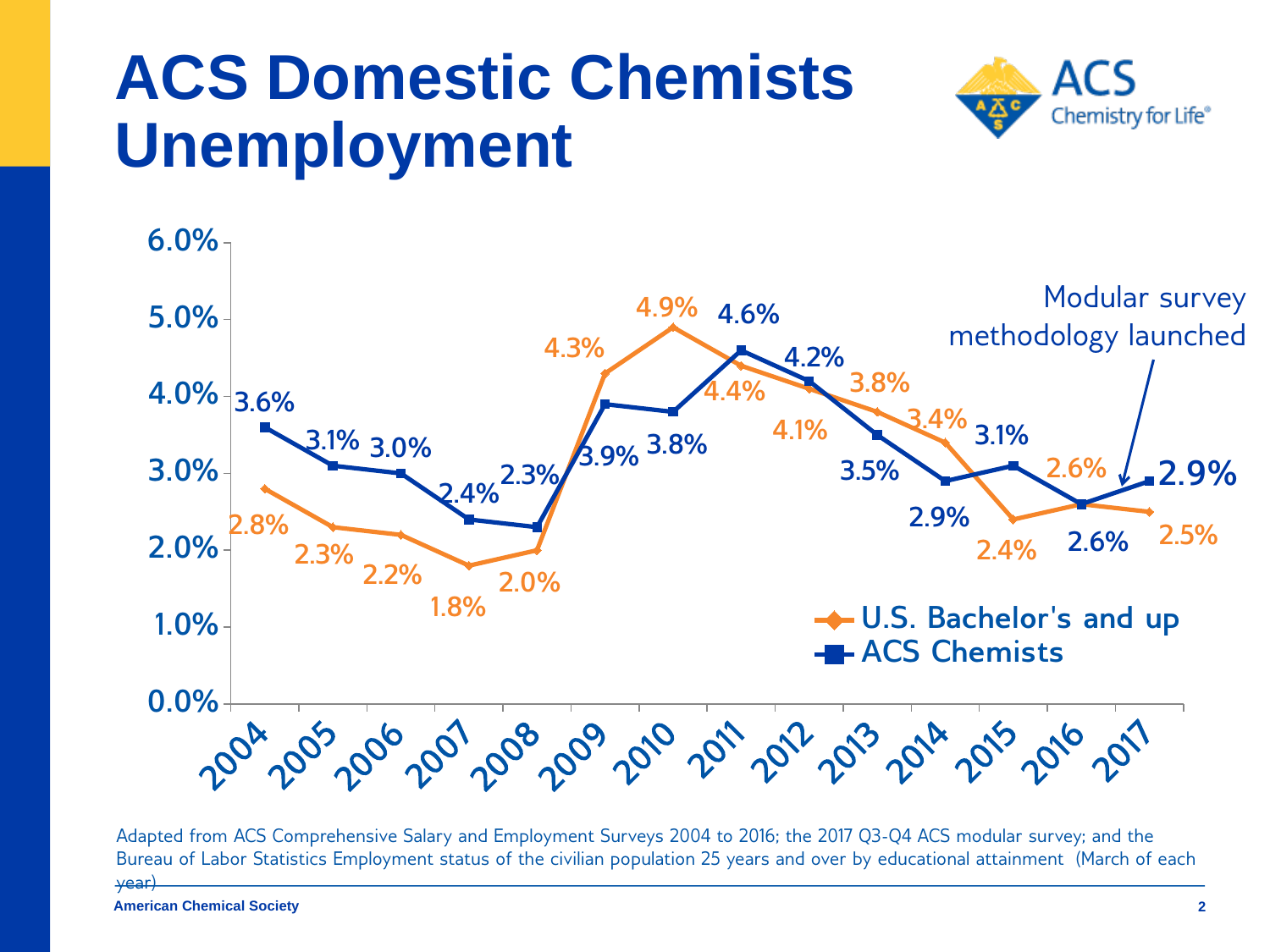

# ACS Domestic Chemists Unemployment

### Chart

| Category | U.S. Bachelor's and up | ACS Chemists |
|---|---|---|
| 2004 | 0.028 | 0.036 |
| 2005 | 0.023 | 0.031 |
| 2006 | 0.022 | 0.03 |
| 2007 | 0.018 | 0.024 |
| 2008 | 0.02 | 0.023 |
| 2009 | 0.043 | 0.039 |
| 2010 | 0.049 | 0.038 |
| 2011 | 0.044 | 0.046 |
| 2012 | 0.041 | 0.042 |
| 2013 | 0.038 | 0.035 |
| 2014 | 0.034 | 0.029 |
| 2015 | 0.024 | 0.031 |
| 2016 | 0.026 | 0.026 |
| 2017 | 0.025 | 0.029 |
Modular survey methodology launched
Adapted from ACS Comprehensive Salary and Employment Surveys 2004 to 2016; the 2017 Q3-Q4 ACS modular survey; and the Bureau of Labor Statistics Employment status of the civilian population 25 years and over by educational attainment  (March of each year)
American Chemical Society
2